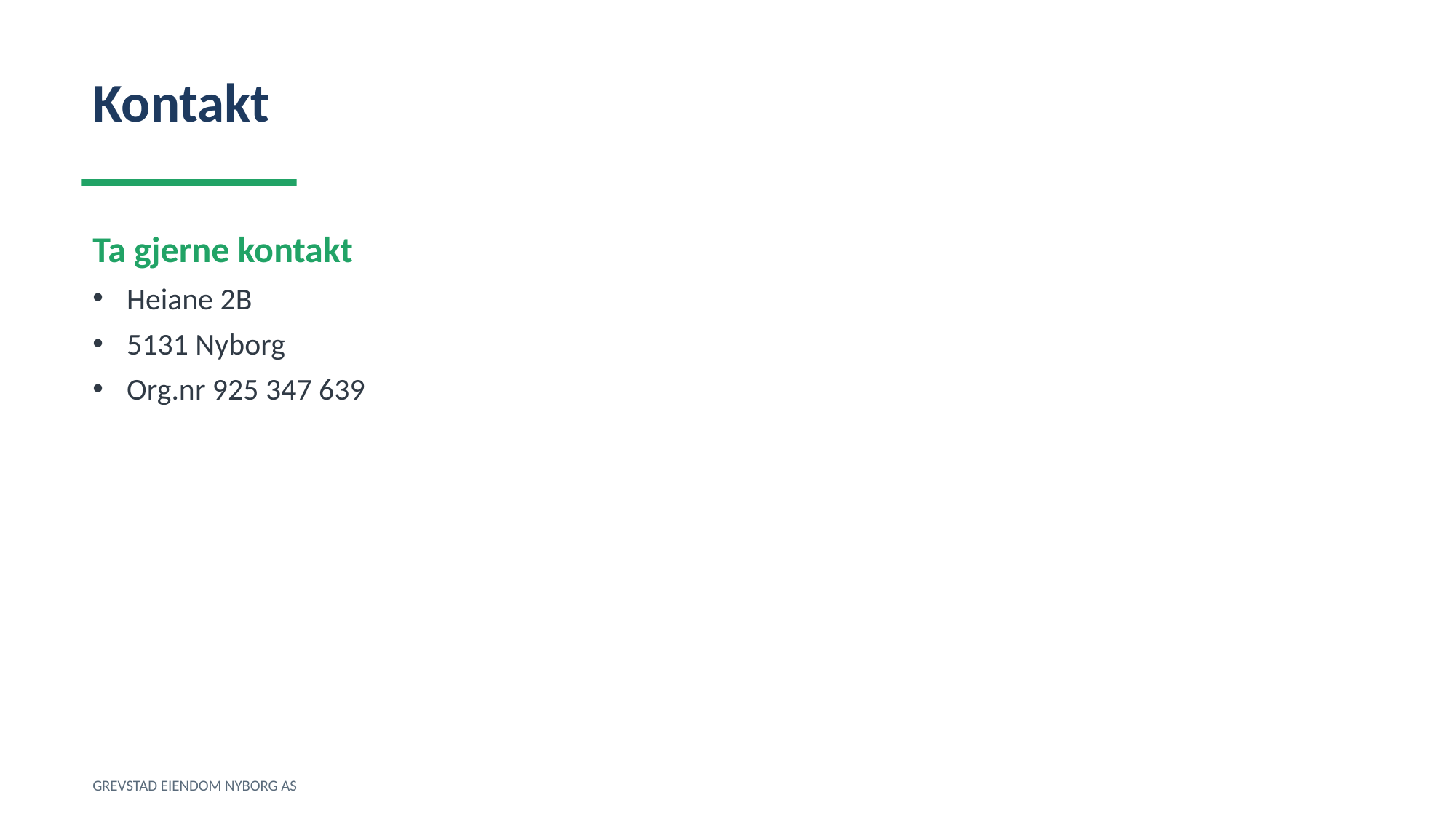

Kontakt

Ta gjerne kontakt
Heiane 2B
5131 Nyborg
Org.nr 925 347 639
GREVSTAD EIENDOM NYBORG AS